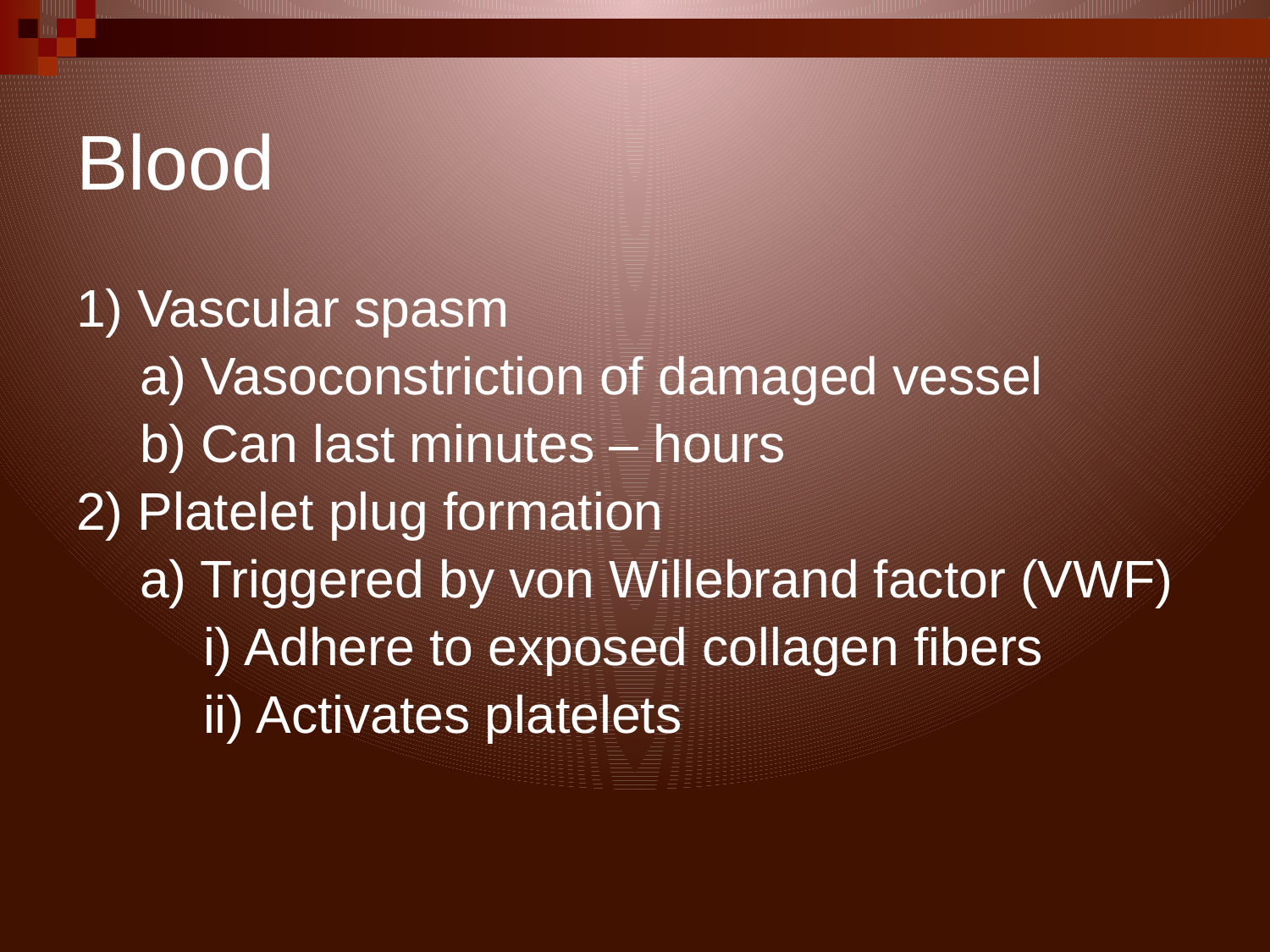

# Blood
1) Vascular spasm
a) Vasoconstriction of damaged vessel
b) Can last minutes – hours
2) Platelet plug formation
a) Triggered by von Willebrand factor (VWF)
i) Adhere to exposed collagen fibers
ii) Activates platelets